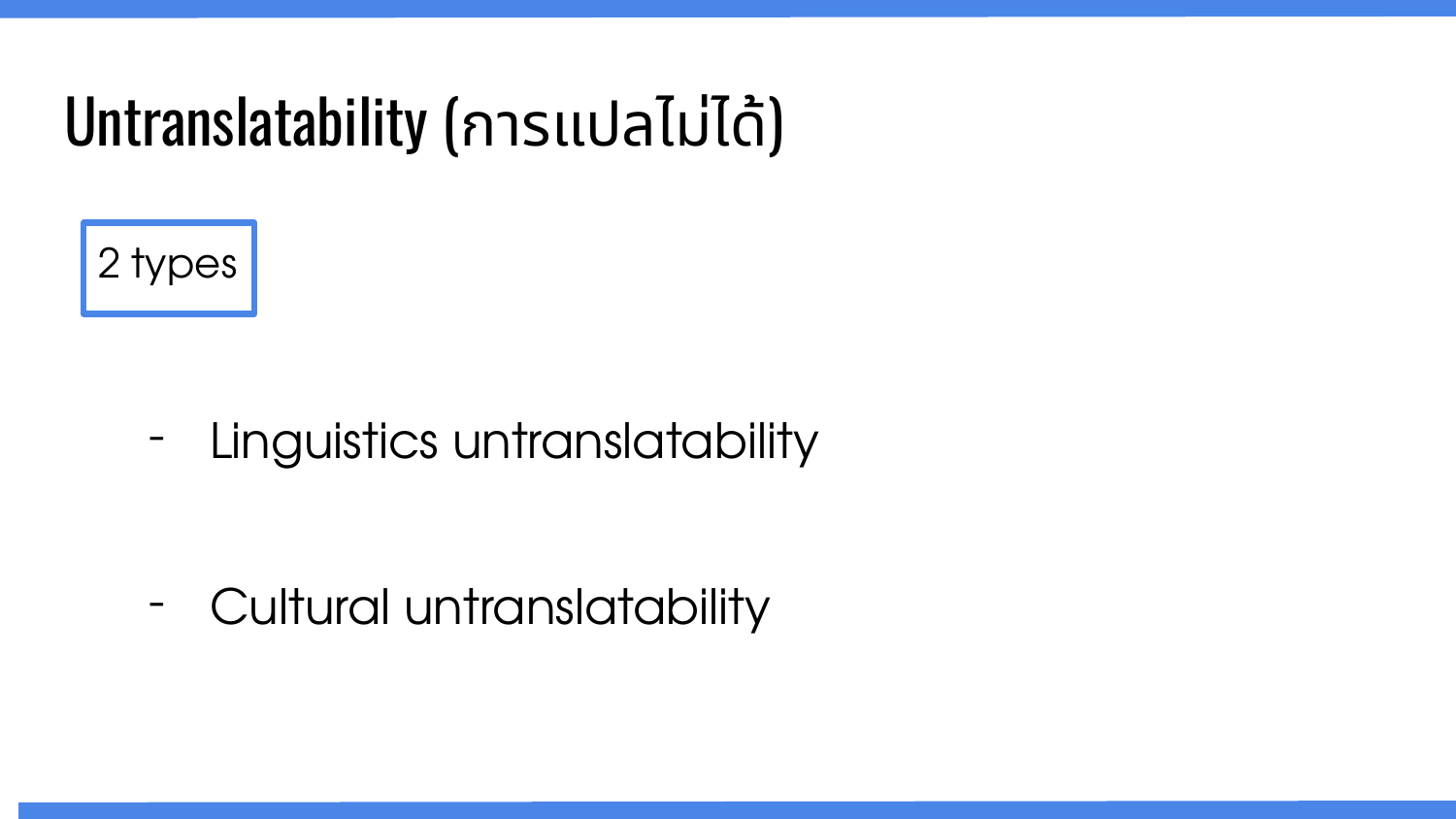

# Untranslatability (การแปลไม่ได้)

Linguistics untranslatability
Cultural untranslatability
2 types